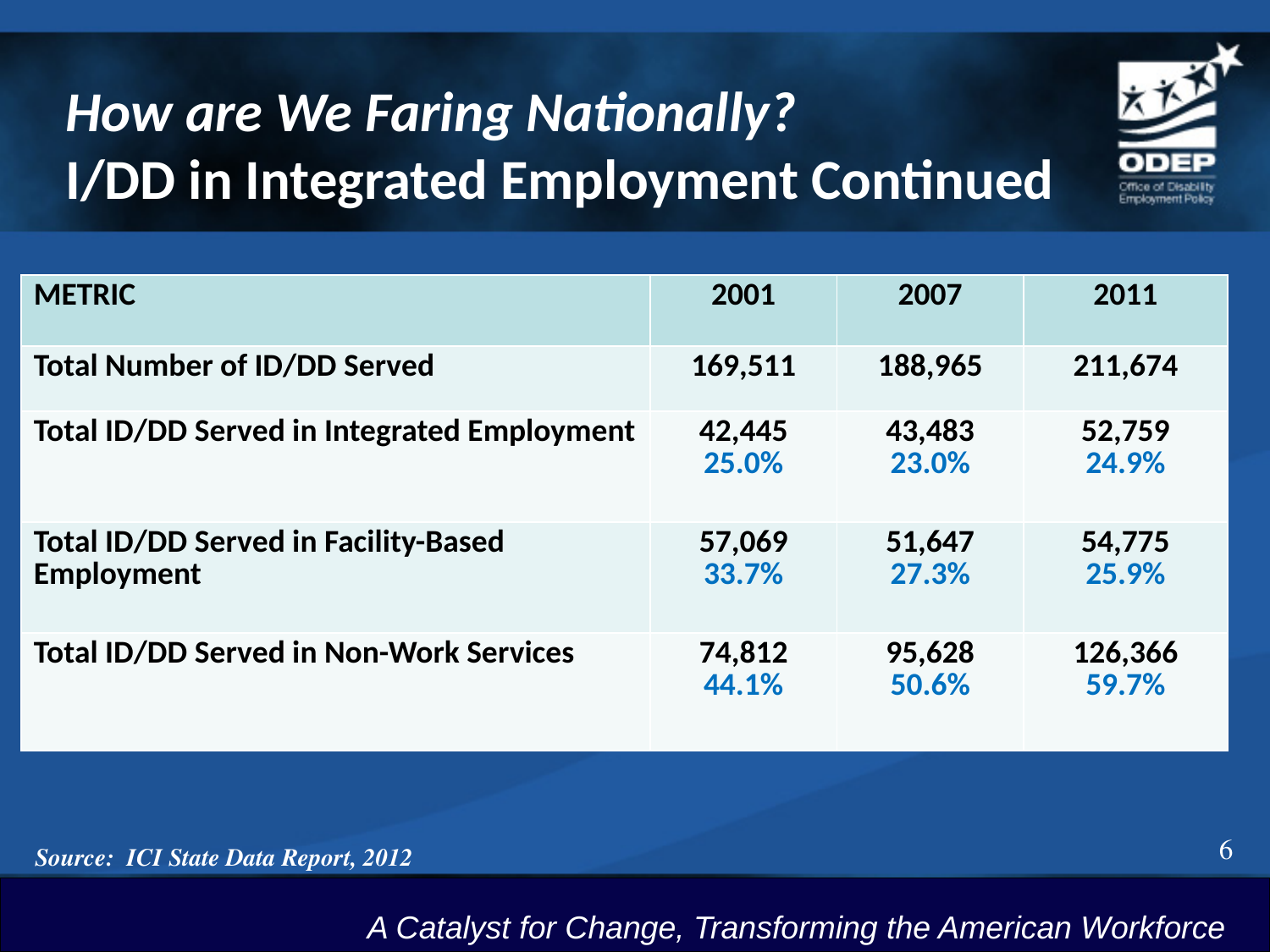

# How are We Faring Nationally? I/DD in Integrated Employment Continued
| METRIC | 2001 | 2007 | 2011 |
| --- | --- | --- | --- |
| Total Number of ID/DD Served | 169,511 | 188,965 | 211,674 |
| Total ID/DD Served in Integrated Employment | 42,445 25.0% | 43,483 23.0% | 52,759 24.9% |
| Total ID/DD Served in Facility-Based Employment | 57,069 33.7% | 51,647 27.3% | 54,775 25.9% |
| Total ID/DD Served in Non-Work Services | 74,812 44.1% | 95,628 50.6% | 126,366 59.7% |
Source:  ICI State Data Report, 2012